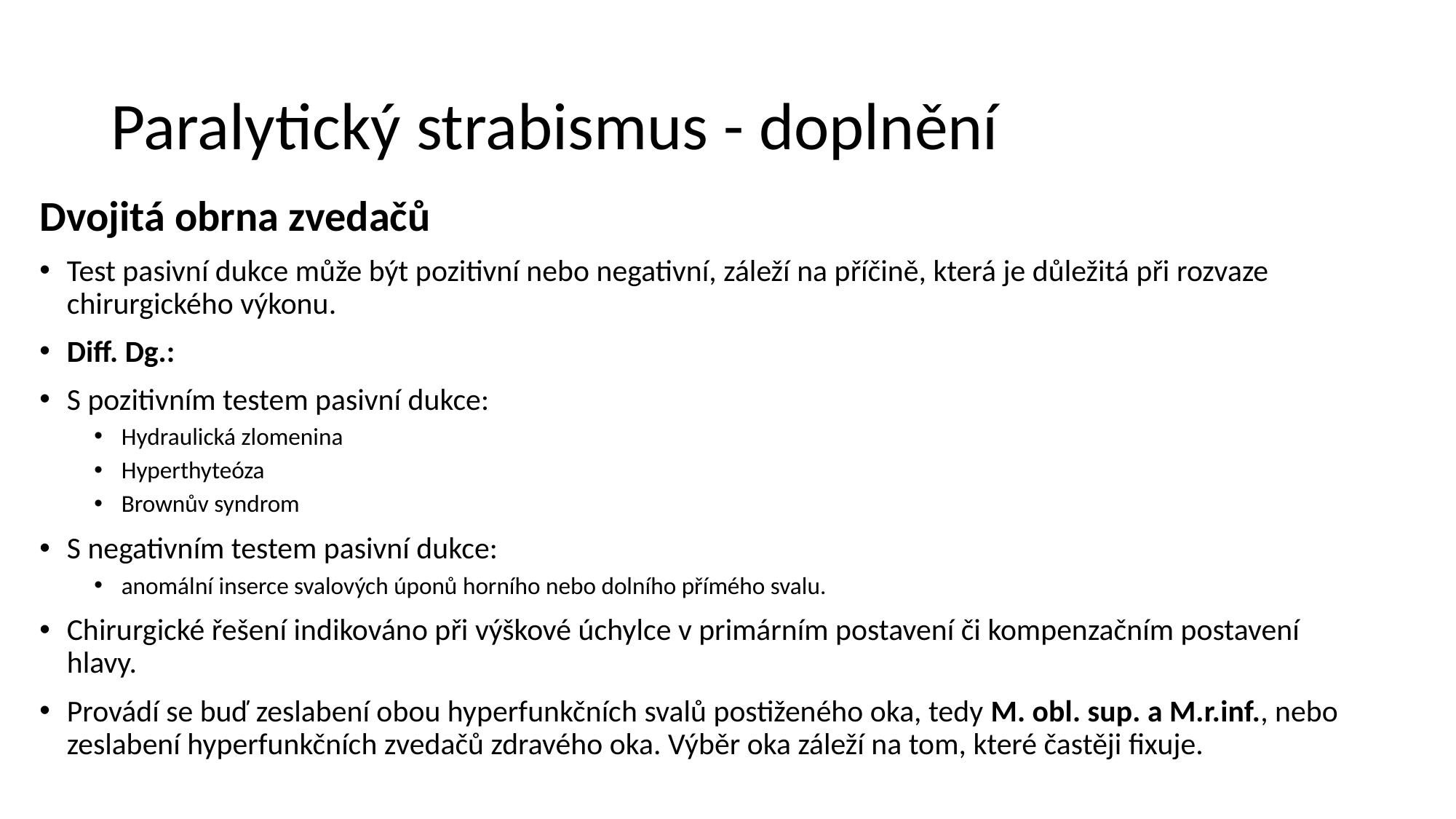

# Paralytický strabismus - doplnění
Dvojitá obrna zvedačů
Test pasivní dukce může být pozitivní nebo negativní, záleží na příčině, která je důležitá při rozvaze chirurgického výkonu.
Diff. Dg.:
S pozitivním testem pasivní dukce:
Hydraulická zlomenina
Hyperthyteóza
Brownův syndrom
S negativním testem pasivní dukce:
anomální inserce svalových úponů horního nebo dolního přímého svalu.
Chirurgické řešení indikováno při výškové úchylce v primárním postavení či kompenzačním postavení hlavy.
Provádí se buď zeslabení obou hyperfunkčních svalů postiženého oka, tedy M. obl. sup. a M.r.inf., nebo zeslabení hyperfunkčních zvedačů zdravého oka. Výběr oka záleží na tom, které častěji fixuje.